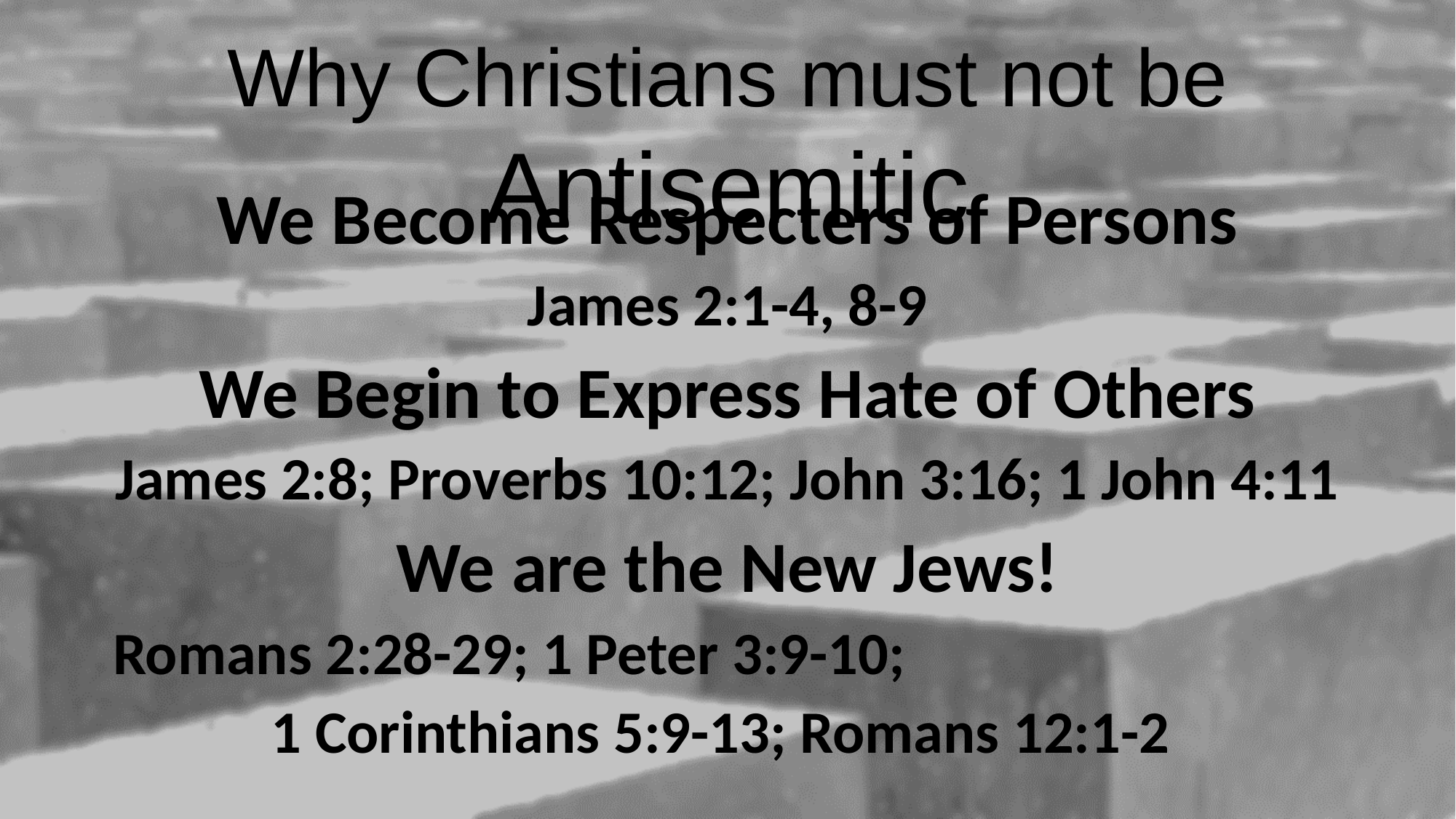

# Why Christians must not be Antisemitic
We Become Respecters of Persons
James 2:1-4, 8-9
We Begin to Express Hate of Others
James 2:8; Proverbs 10:12; John 3:16; 1 John 4:11
We are the New Jews!
Romans 2:28-29; 1 Peter 3:9-10;                                 1 Corinthians 5:9-13; Romans 12:1-2